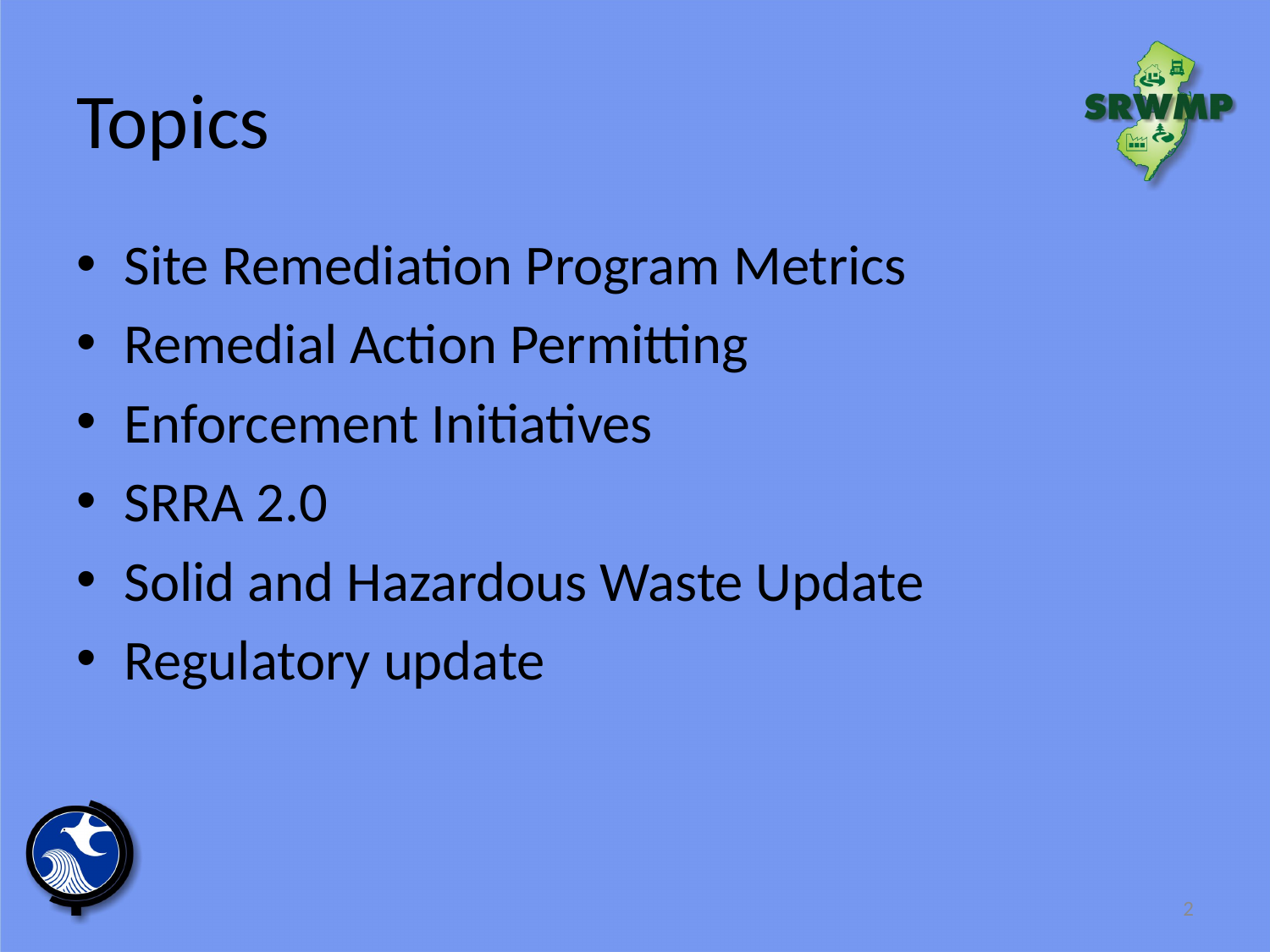

# Topics
Site Remediation Program Metrics
Remedial Action Permitting
Enforcement Initiatives
SRRA 2.0
Solid and Hazardous Waste Update
Regulatory update
2